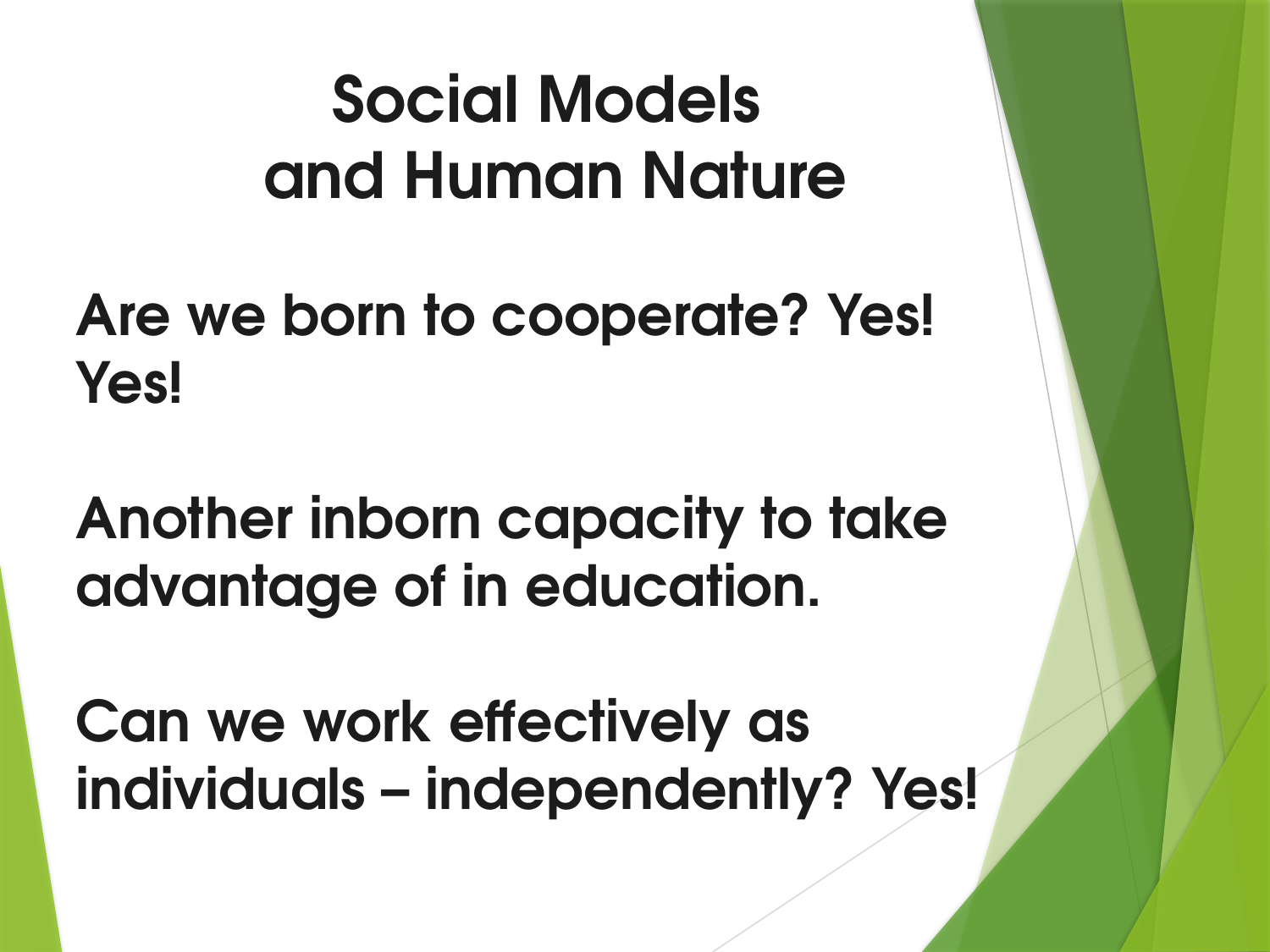

Social Models
and Human Nature

Are we born to cooperate? Yes! Yes!

Another inborn capacity to take advantage of in education.

Can we work effectively as individuals – independently? Yes!